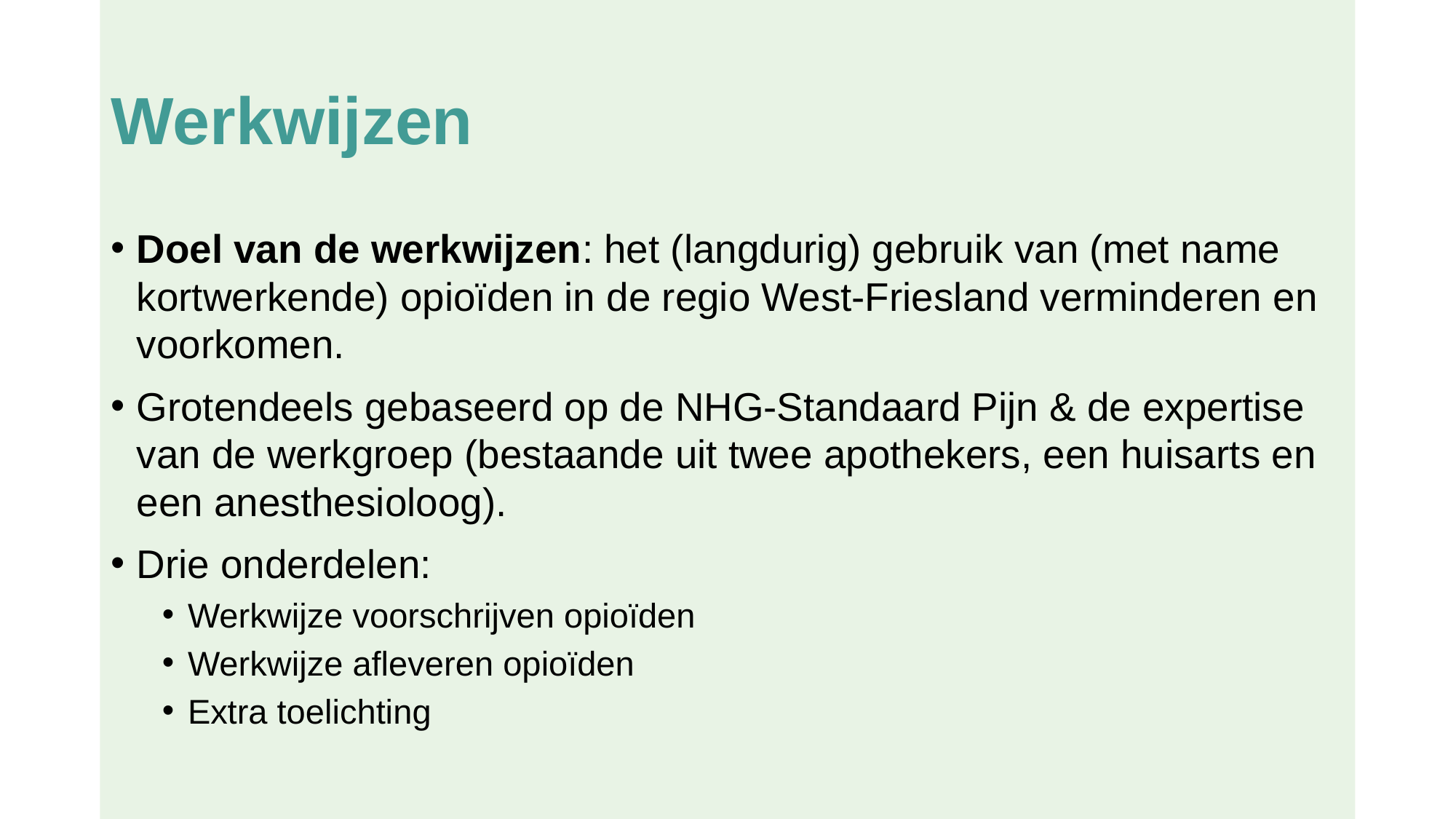

# Werkwijzen
Doel van de werkwijzen: het (langdurig) gebruik van (met name kortwerkende) opioïden in de regio West-Friesland verminderen en voorkomen.
Grotendeels gebaseerd op de NHG-Standaard Pijn & de expertise van de werkgroep (bestaande uit twee apothekers, een huisarts en een anesthesioloog).
Drie onderdelen:
Werkwijze voorschrijven opioïden
Werkwijze afleveren opioïden
Extra toelichting